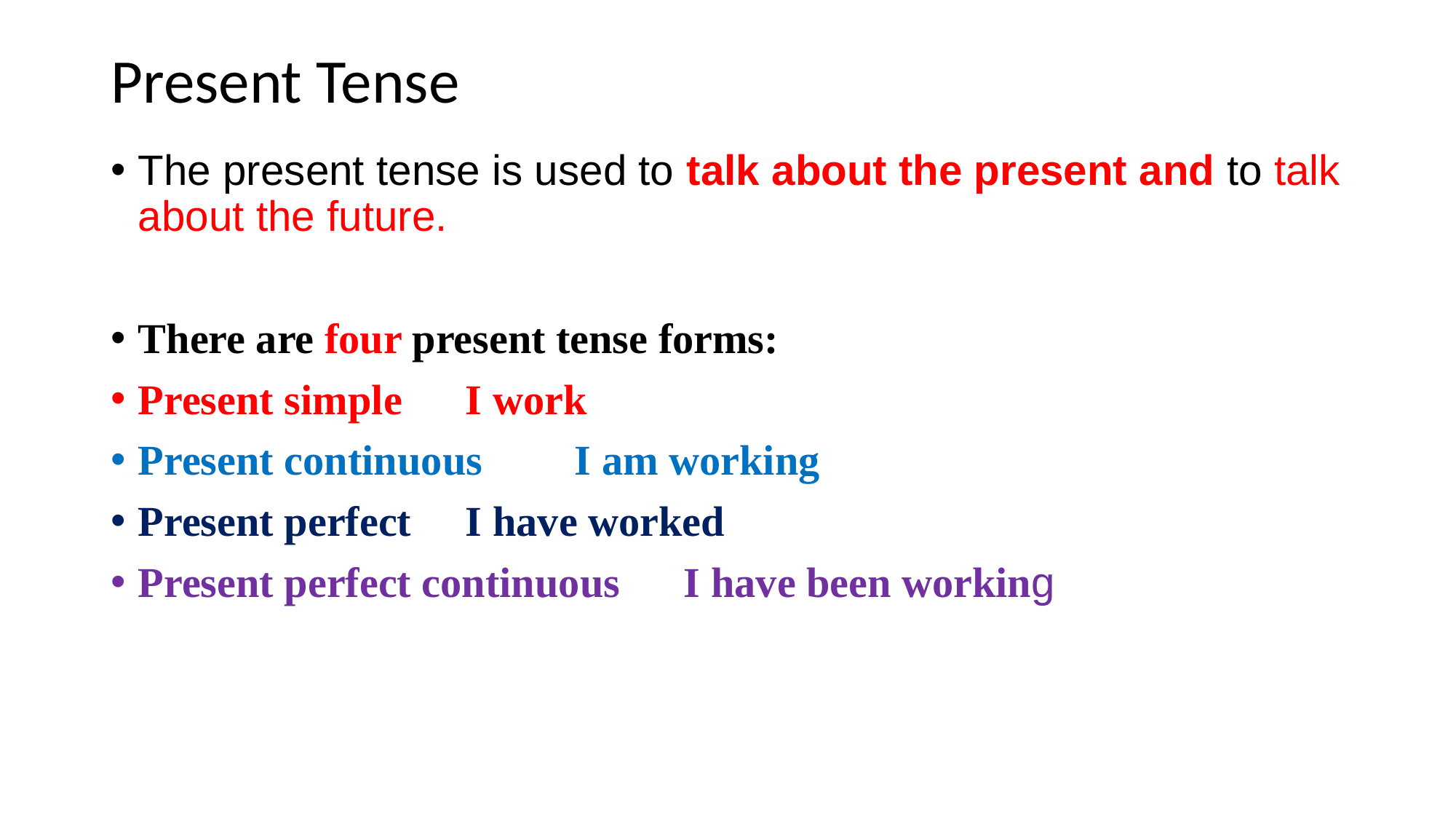

# Present Tense
The present tense is used to talk about the present and to talk about the future.

There are four present tense forms:
Present simple	I work
Present continuous	I am working
Present perfect	I have worked
Present perfect continuous	I have been working